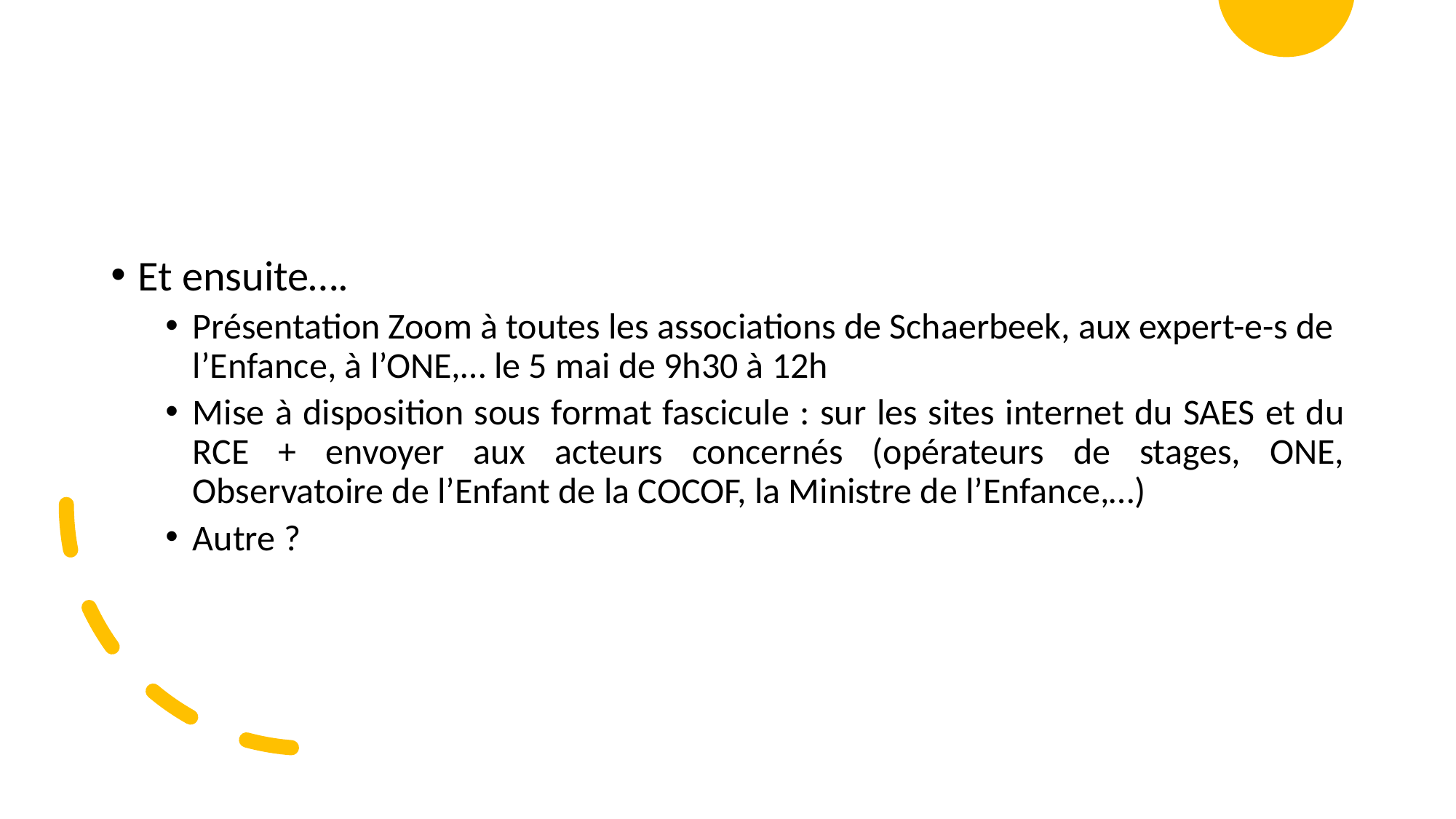

#
Et ensuite….
Présentation Zoom à toutes les associations de Schaerbeek, aux expert-e-s de l’Enfance, à l’ONE,… le 5 mai de 9h30 à 12h
Mise à disposition sous format fascicule : sur les sites internet du SAES et du RCE + envoyer aux acteurs concernés (opérateurs de stages, ONE, Observatoire de l’Enfant de la COCOF, la Ministre de l’Enfance,…)
Autre ?